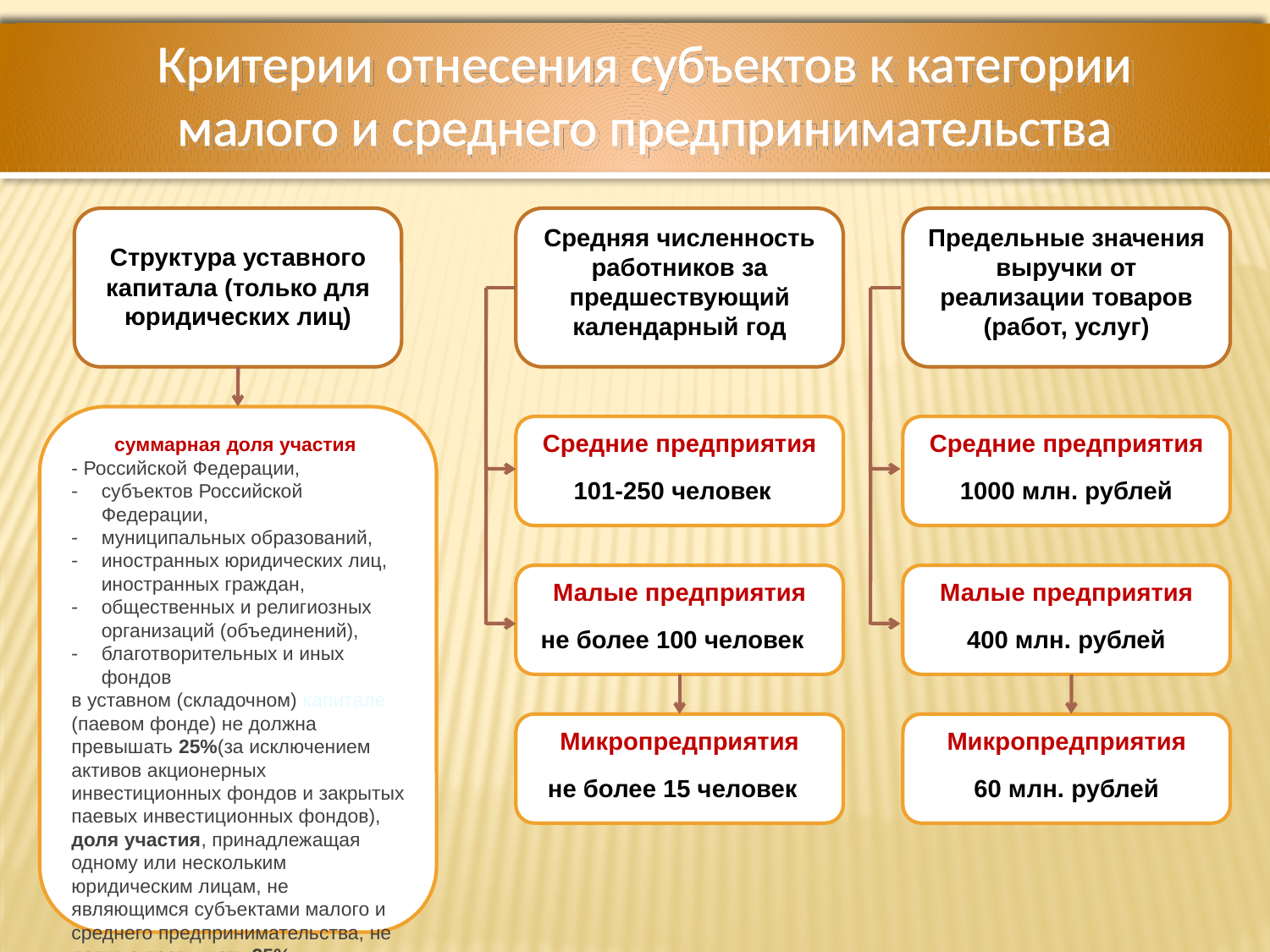

Критерии отнесения субъектов к категории малого и среднего предпринимательства

Структура уставного капитала (только для юридических лиц)
Средняя численность работников за предшествующий календарный год
Предельные значения выручки от реализации товаров (работ, услуг)
суммарная доля участия
- Российской Федерации,
субъектов Российской Федерации,
муниципальных образований,
иностранных юридических лиц, иностранных граждан,
общественных и религиозных организаций (объединений),
благотворительных и иных фондов
в уставном (складочном) капитале (паевом фонде) не должна превышать 25%(за исключением активов акционерных инвестиционных фондов и закрытых паевых инвестиционных фондов), доля участия, принадлежащая одному или нескольким юридическим лицам, не являющимся субъектами малого и среднего предпринимательства, не должна превышать 25%
Средние предприятия
101-250 человек
Средние предприятия
1000 млн. рублей
Малые предприятия
не более 100 человек
Малые предприятия
400 млн. рублей
Микропредприятия
не более 15 человек
Микропредприятия
60 млн. рублей